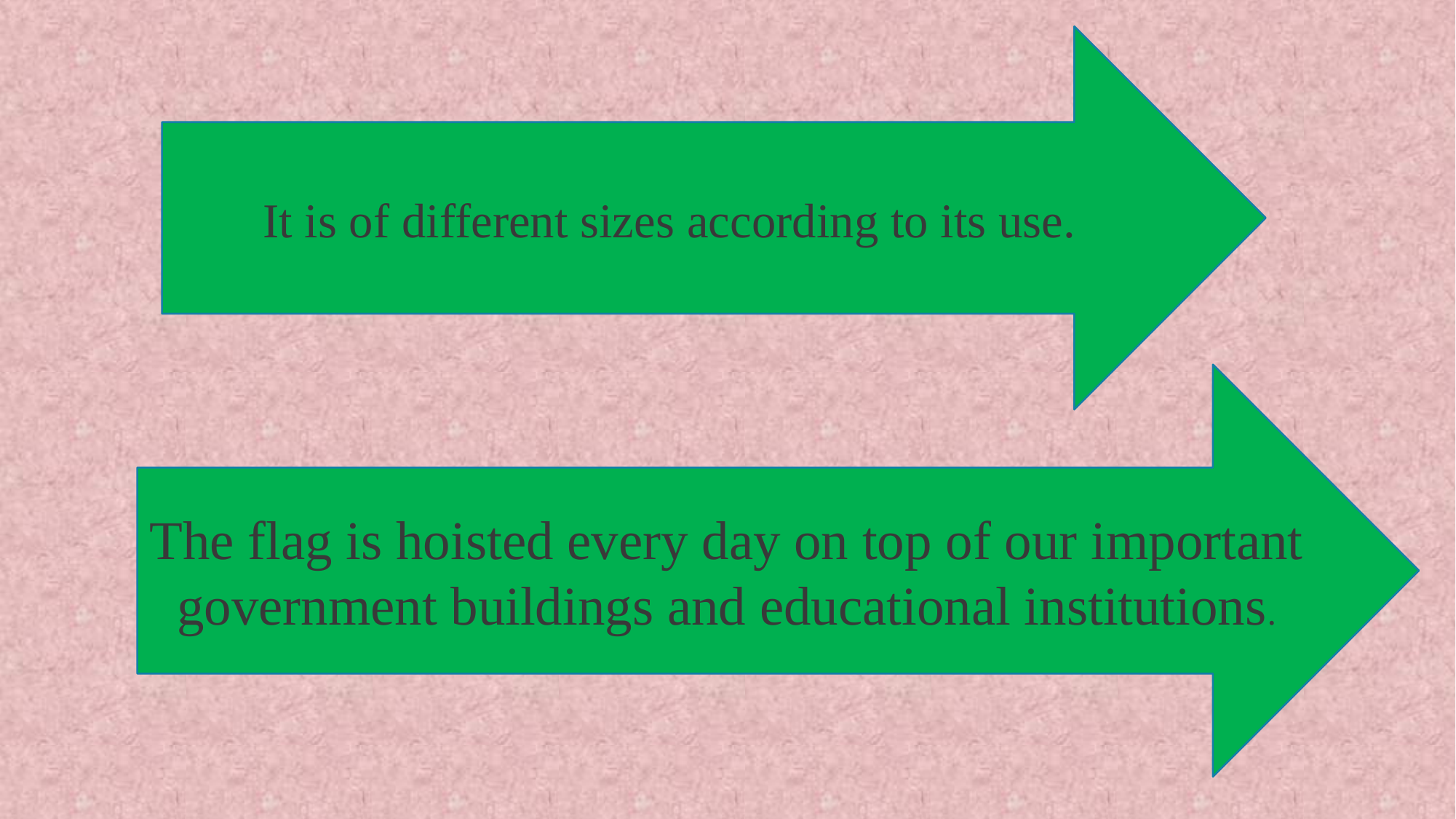

It is of different sizes according to its use.
The flag is hoisted every day on top of our important government buildings and educational institutions.